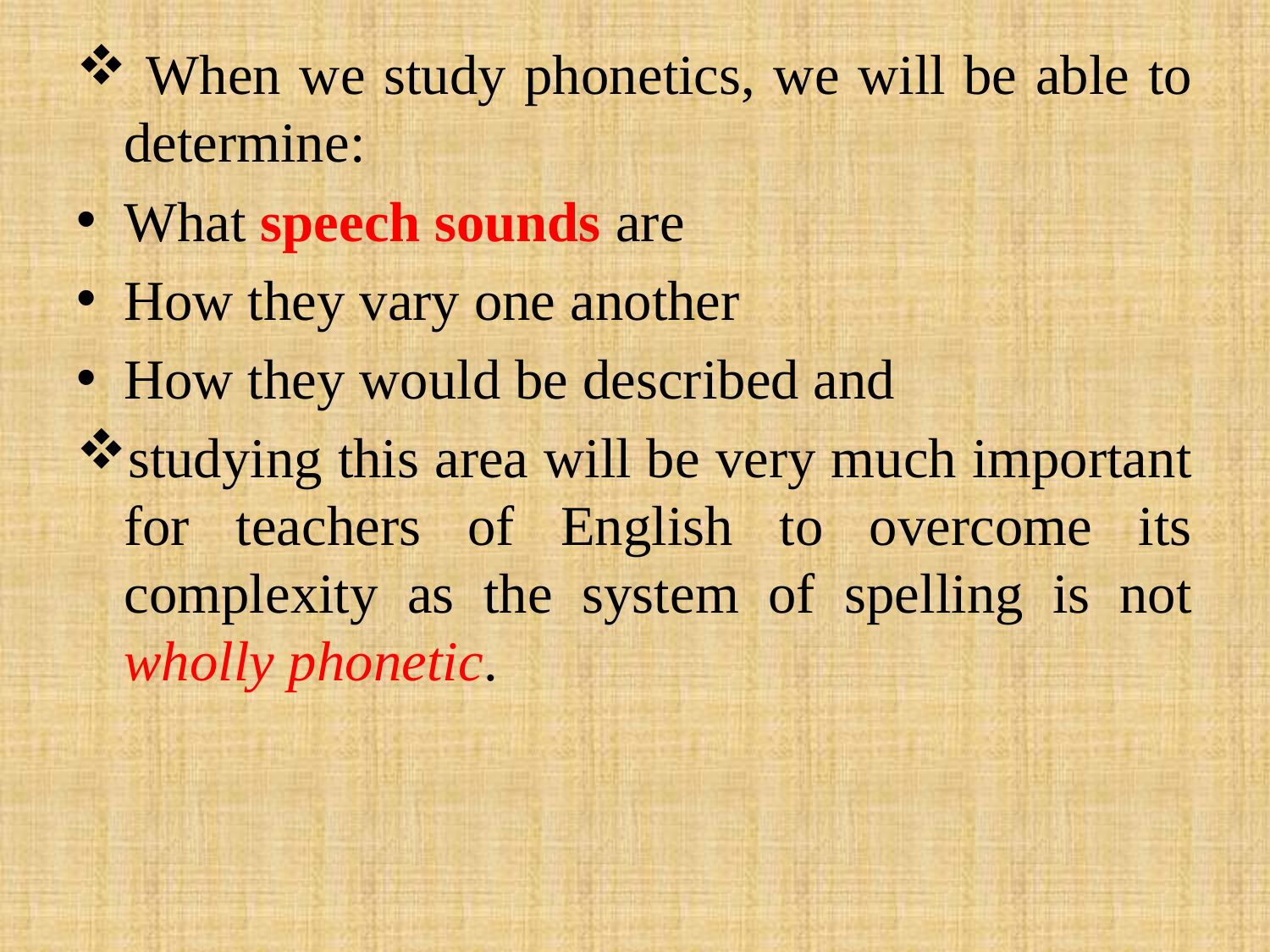

When we study phonetics, we will be able to determine:
What speech sounds are
How they vary one another
How they would be described and
studying this area will be very much important for teachers of English to overcome its complexity as the system of spelling is not wholly phonetic.